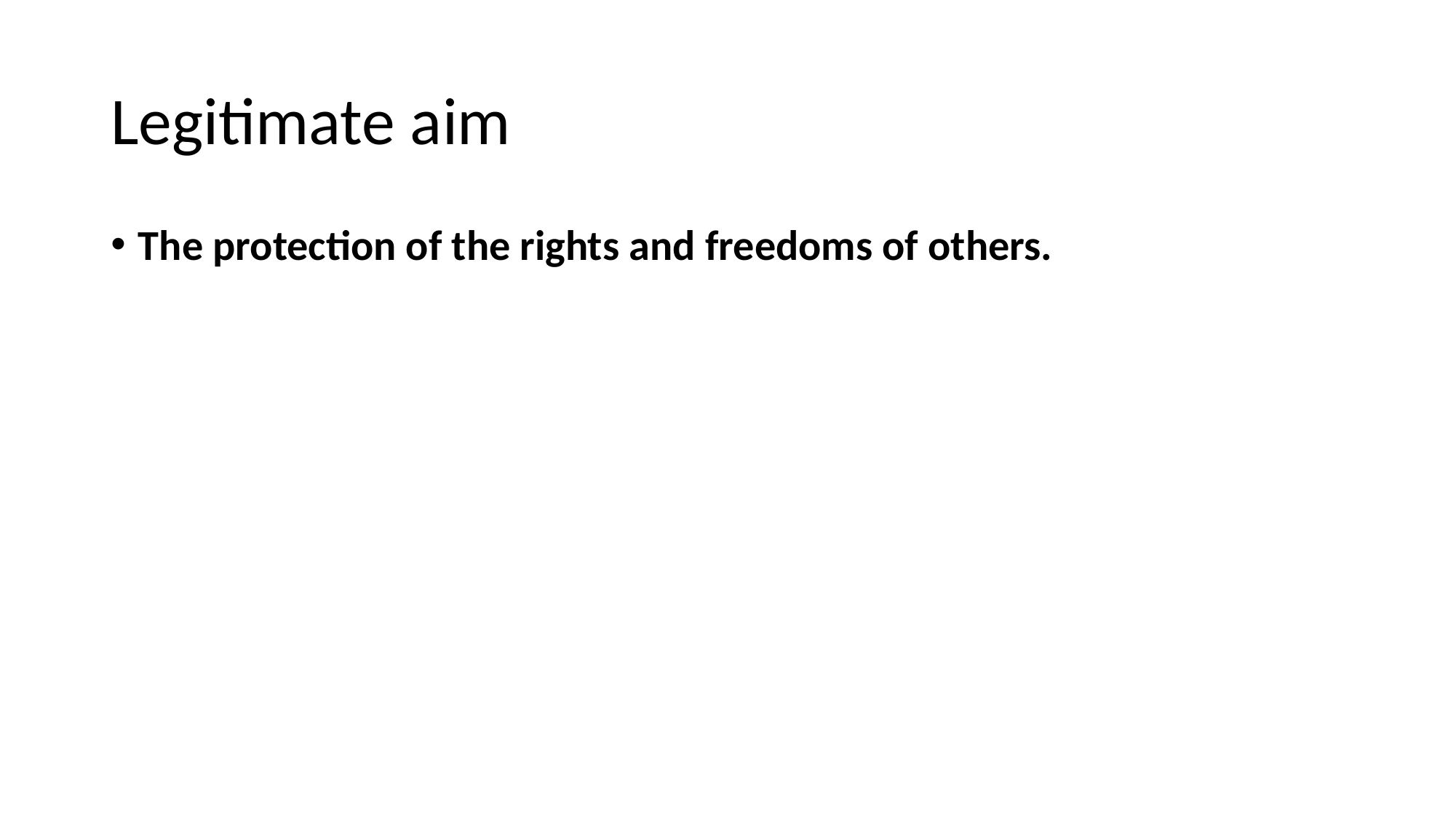

# Legitimate aim
The protection of the rights and freedoms of others.